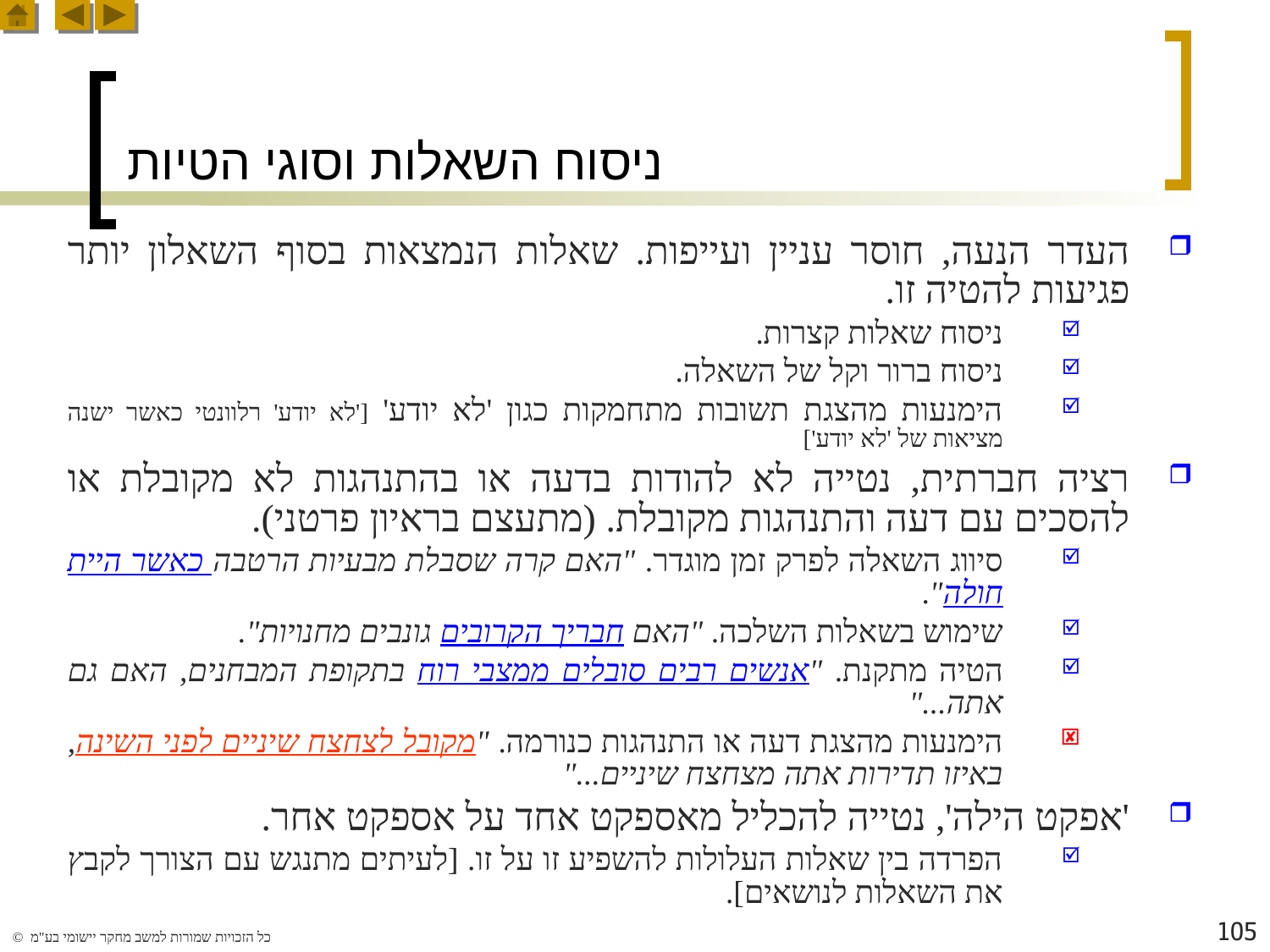

# ניסוח השאלות וסוגי הטיות
העדר הנעה, חוסר עניין ועייפות. שאלות הנמצאות בסוף השאלון יותר פגיעות להטיה זו.
ניסוח שאלות קצרות.
ניסוח ברור וקל של השאלה.
הימנעות מהצגת תשובות מתחמקות כגון 'לא יודע' ['לא יודע' רלוונטי כאשר ישנה מציאות של 'לא יודע']
רציה חברתית, נטייה לא להודות בדעה או בהתנהגות לא מקובלת או להסכים עם דעה והתנהגות מקובלת. (מתעצם בראיון פרטני).
סיווג השאלה לפרק זמן מוגדר. "האם קרה שסבלת מבעיות הרטבה כאשר היית חולה".
שימוש בשאלות השלכה. "האם חבריך הקרובים גונבים מחנויות".
הטיה מתקנת. "אנשים רבים סובלים ממצבי רוח בתקופת המבחנים, האם גם אתה..."
הימנעות מהצגת דעה או התנהגות כנורמה. "מקובל לצחצח שיניים לפני השינה, באיזו תדירות אתה מצחצח שיניים..."
'אפקט הילה', נטייה להכליל מאספקט אחד על אספקט אחר.
הפרדה בין שאלות העלולות להשפיע זו על זו. [לעיתים מתנגש עם הצורך לקבץ את השאלות לנושאים].
105